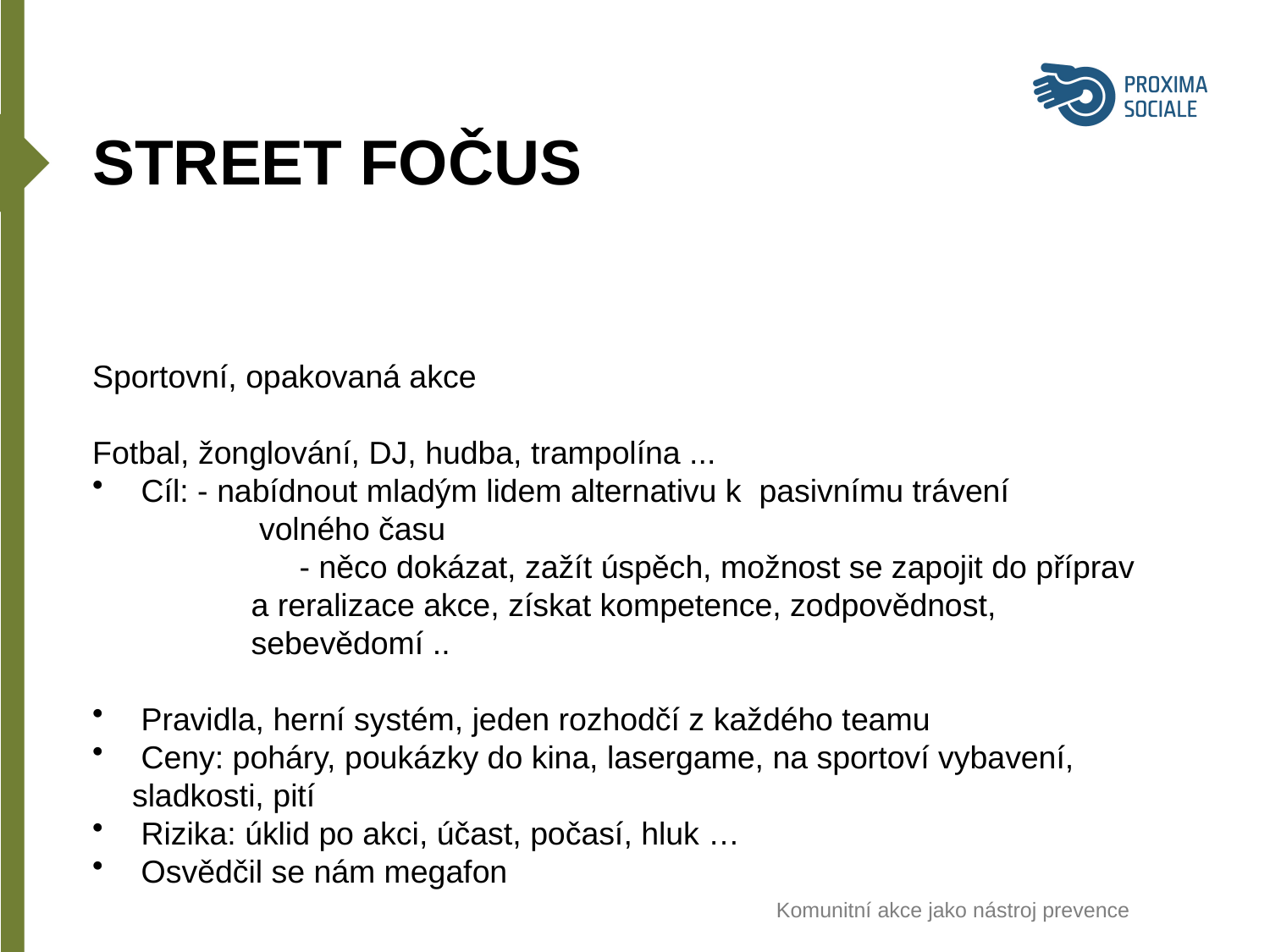

STREET FOČUS
Sportovní, opakovaná akce

Fotbal, žonglování, DJ, hudba, trampolína ...
 Cíl: - nabídnout mladým lidem alternativu k  pasivnímu trávení 			volného času
         - něco dokázat, zažít úspěch, možnost se zapojit do příprav a reralizace akce, získat kompetence, zodpovědnost, sebevědomí ..

 Pravidla, herní systém, jeden rozhodčí z každého teamu
 Ceny: poháry, poukázky do kina, lasergame, na sportoví vybavení, sladkosti, pití
 Rizika: úklid po akci, účast, počasí, hluk …
 Osvědčil se nám megafon

					Komunitní akce jako nástroj prevence